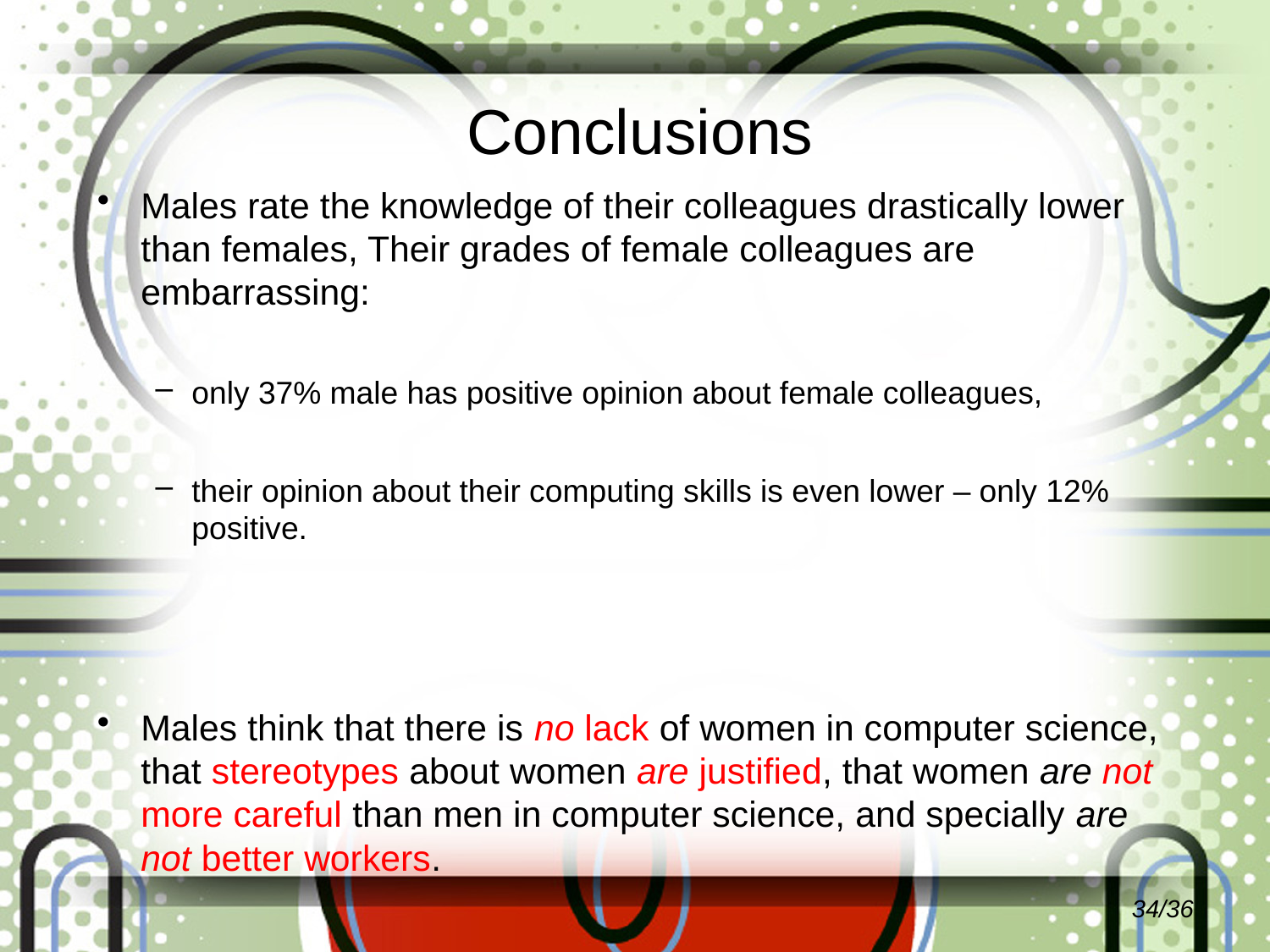

# Conclusions
Males rate the knowledge of their colleagues drastically lower than females, Their grades of female colleagues are embarrassing:

only 37% male has positive opinion about female colleagues,

their opinion about their computing skills is even lower – only 12% positive.

Males think that there is no lack of women in computer science, that stereotypes about women are justified, that women are not more careful than men in computer science, and specially are not better workers.

34/36